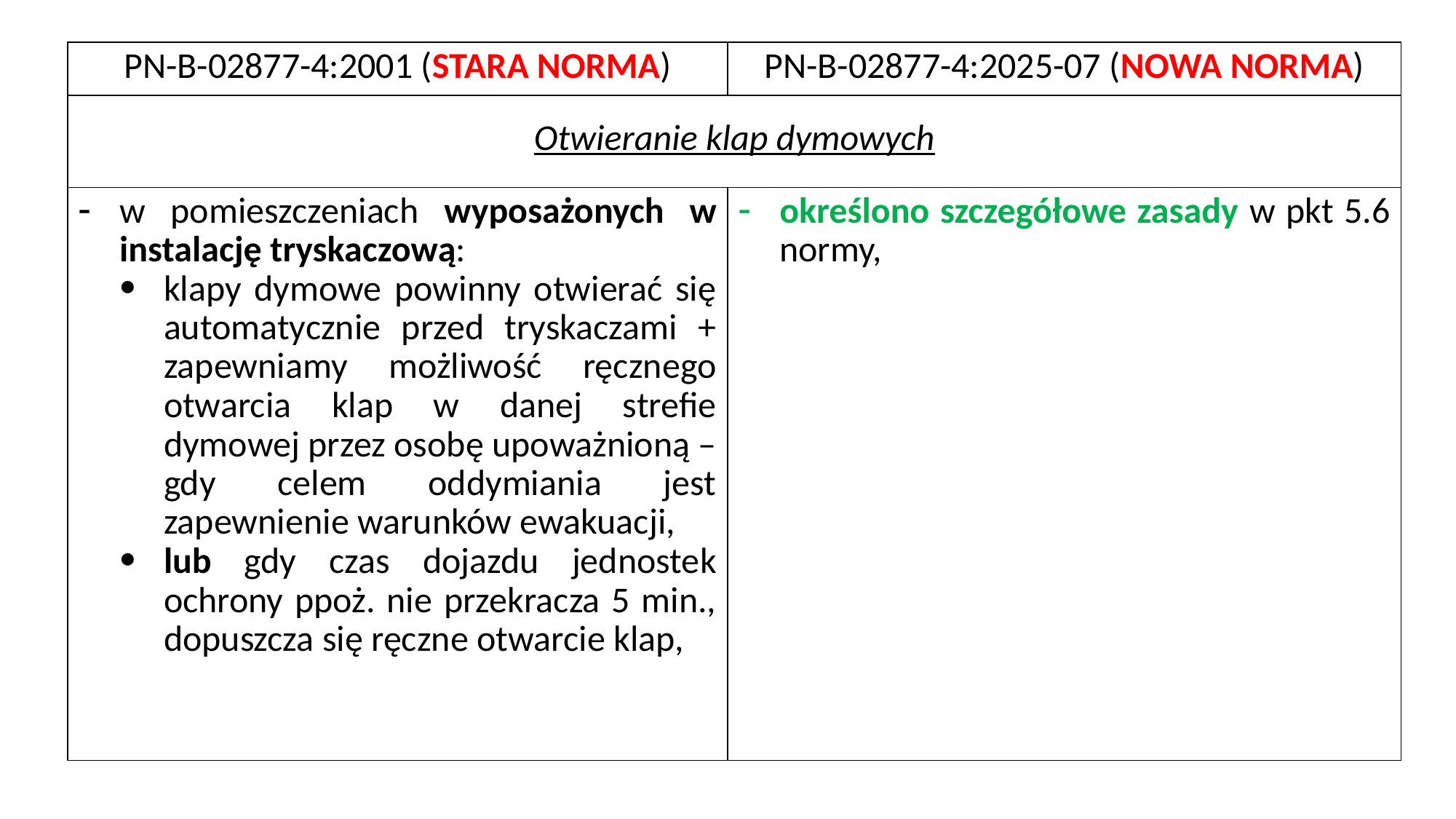

| PN-B-02877-4:2001 (STARA NORMA) | PN-B-02877-4:2025-07 (NOWA NORMA) |
| --- | --- |
| Otwieranie klap dymowych |  |
| w pomieszczeniach wyposażonych w instalację tryskaczową: klapy dymowe powinny otwierać się automatycznie przed tryskaczami + zapewniamy możliwość ręcznego otwarcia klap w danej strefie dymowej przez osobę upoważnioną – gdy celem oddymiania jest zapewnienie warunków ewakuacji, lub gdy czas dojazdu jednostek ochrony ppoż. nie przekracza 5 min., dopuszcza się ręczne otwarcie klap, | określono szczegółowe zasady w pkt 5.6 normy, |